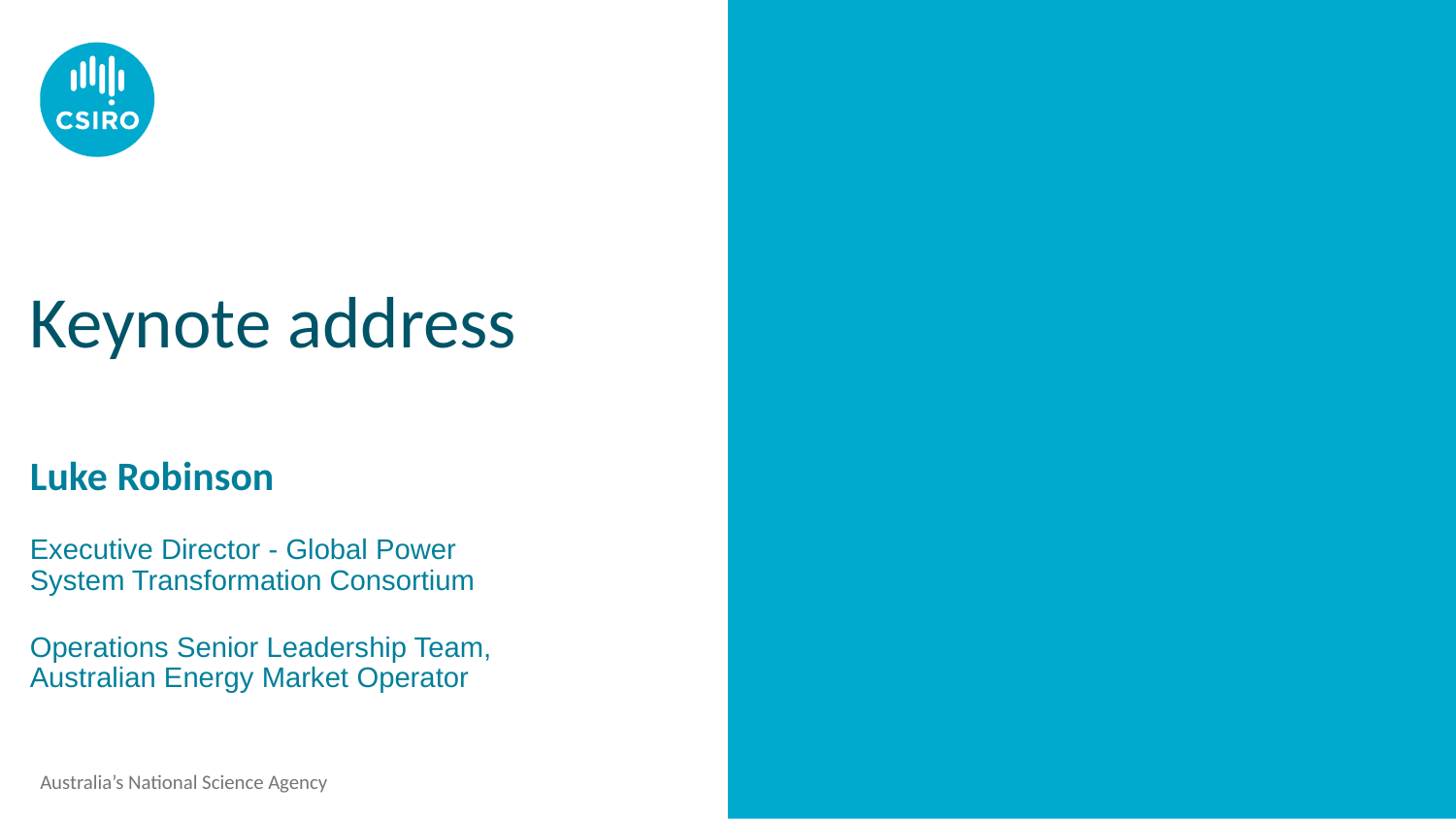

# Keynote address
Luke Robinson
Executive Director - Global Power System Transformation Consortium
Operations Senior Leadership Team, Australian Energy Market Operator